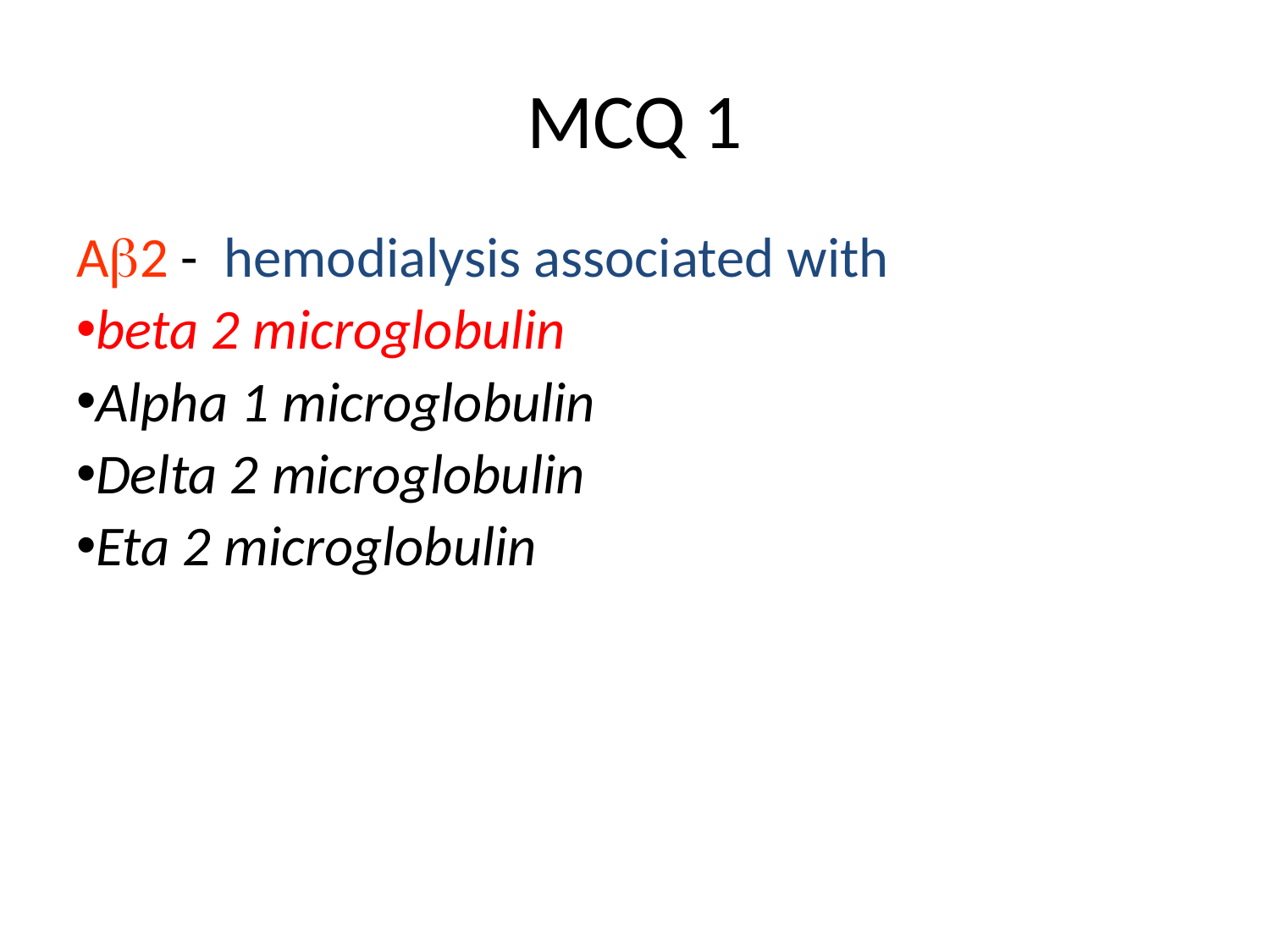

# MCQ 1
Aβ2 -  hemodialysis associated with
beta 2 microglobulin
Alpha 1 microglobulin
Delta 2 microglobulin
Eta 2 microglobulin